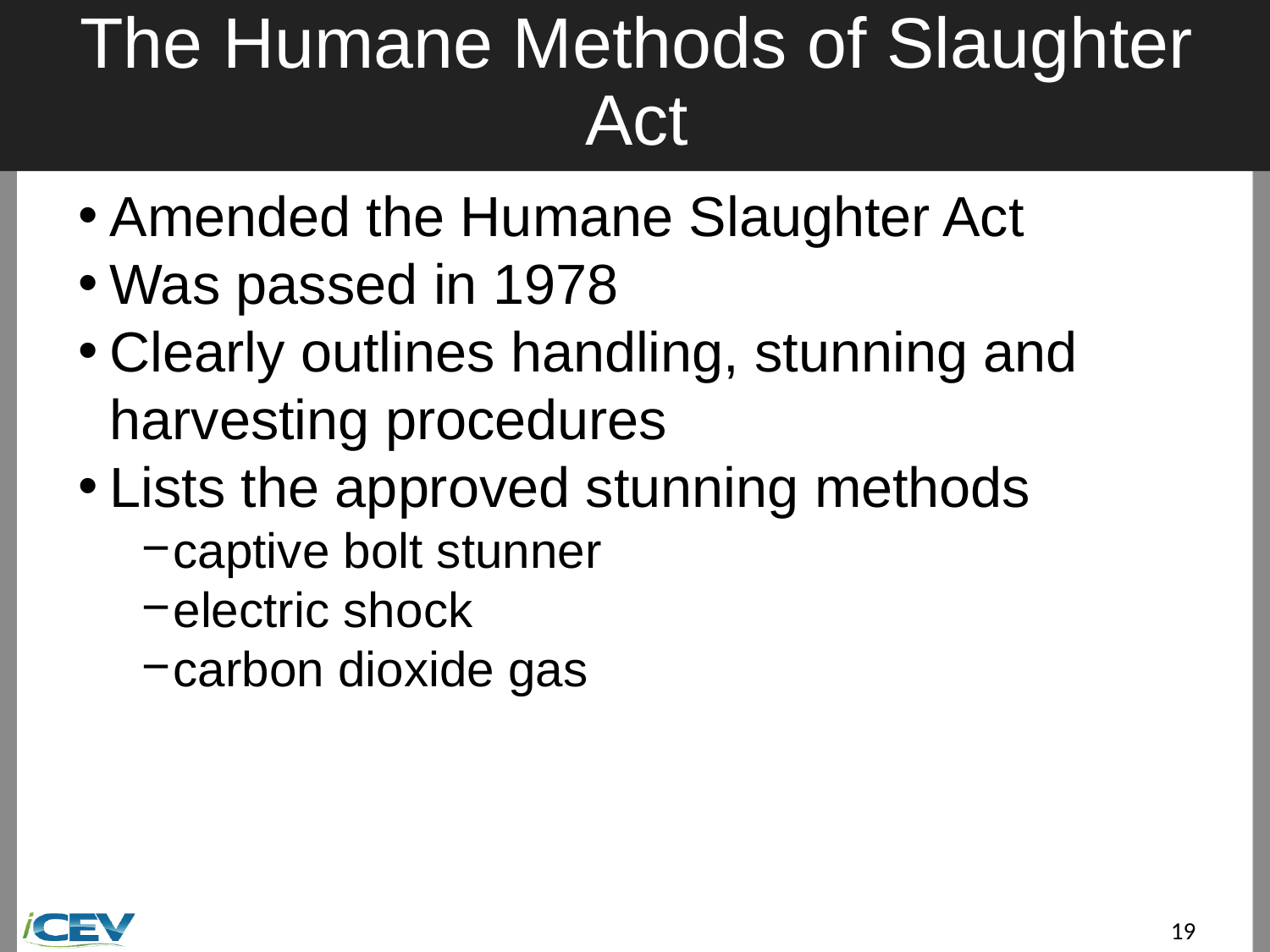

# The Humane Methods of Slaughter Act
Amended the Humane Slaughter Act
Was passed in 1978
Clearly outlines handling, stunning and harvesting procedures
Lists the approved stunning methods
captive bolt stunner
electric shock
carbon dioxide gas